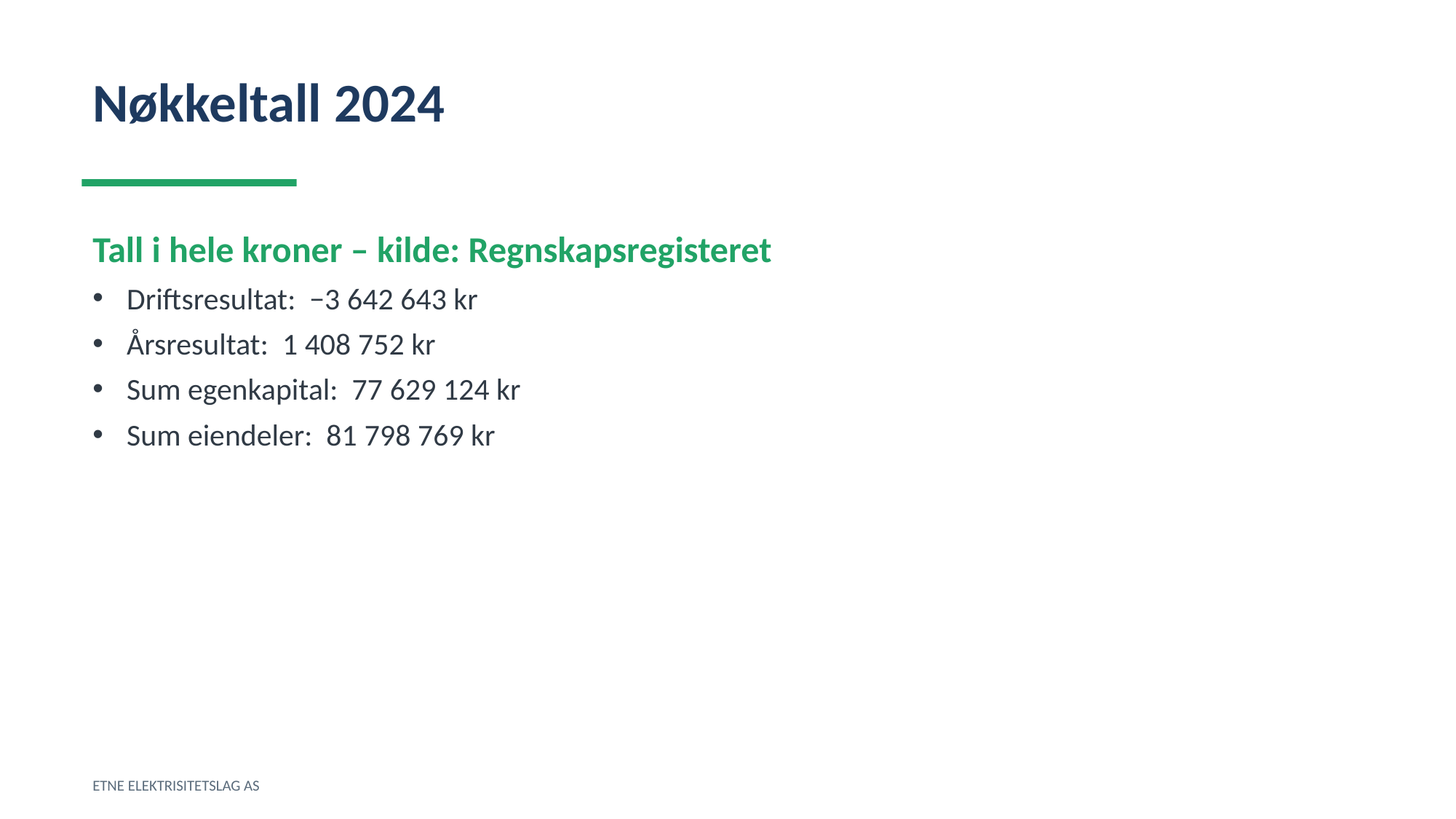

Nøkkeltall 2024

Tall i hele kroner – kilde: Regnskapsregisteret
Driftsresultat:  −3 642 643 kr
Årsresultat:  1 408 752 kr
Sum egenkapital:  77 629 124 kr
Sum eiendeler:  81 798 769 kr
ETNE ELEKTRISITETSLAG AS